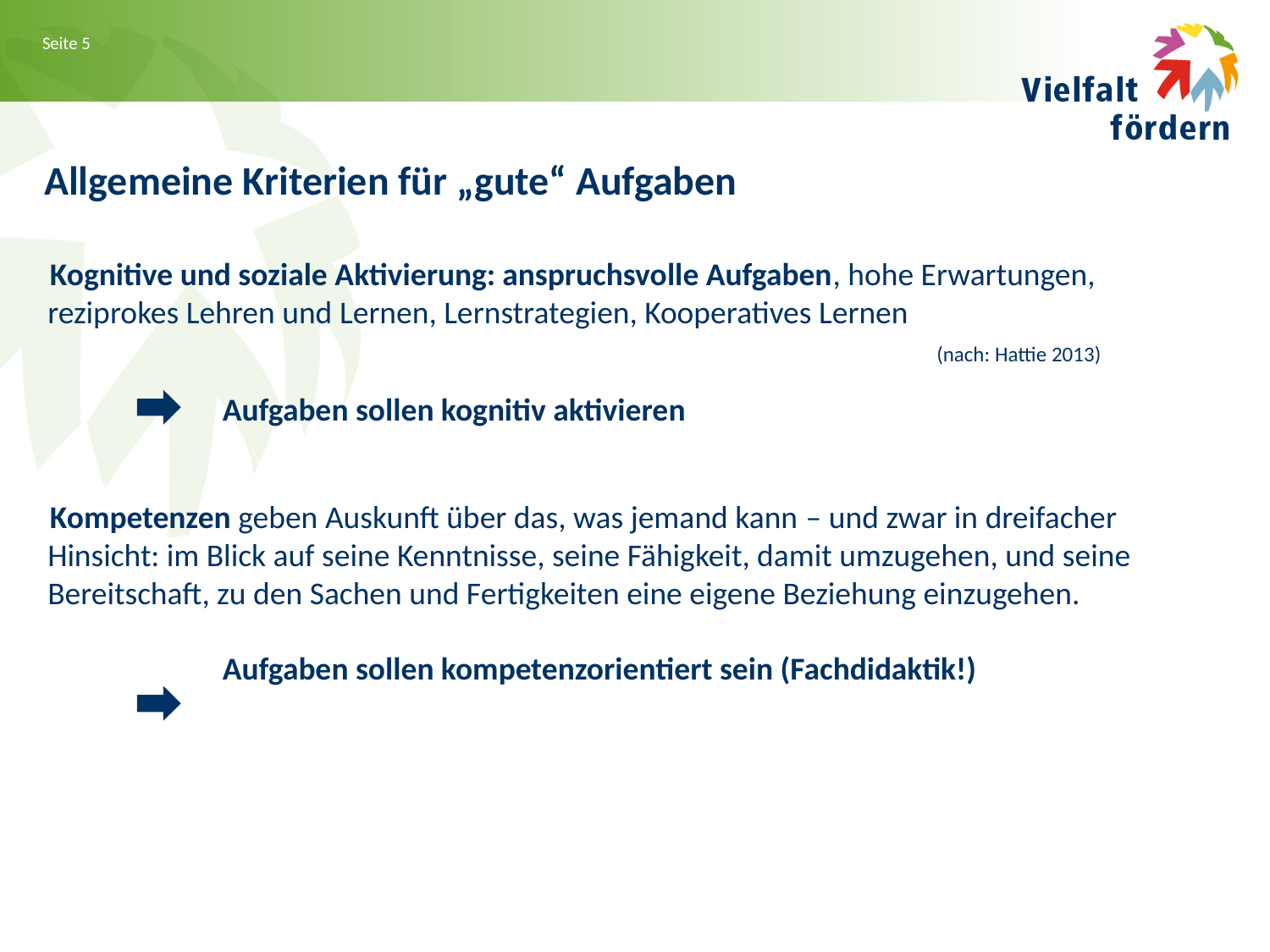

Allgemeine Kriterien für „gute“ Aufgaben

    Kognitive und soziale Aktivierung: anspruchsvolle Aufgaben, hohe Erwartungen, reziprokes Lehren und Lernen, Lernstrategien, Kooperatives Lernen
								(nach: Hattie 2013)
                            Aufgaben sollen kognitiv aktivieren

    Kompetenzen geben Auskunft über das, was jemand kann – und zwar in dreifacher Hinsicht: im Blick auf seine Kenntnisse, seine Fähigkeit, damit umzugehen, und seine Bereitschaft, zu den Sachen und Fertigkeiten eine eigene Beziehung einzugehen.
                            Aufgaben sollen kompetenzorientiert sein (Fachdidaktik!)